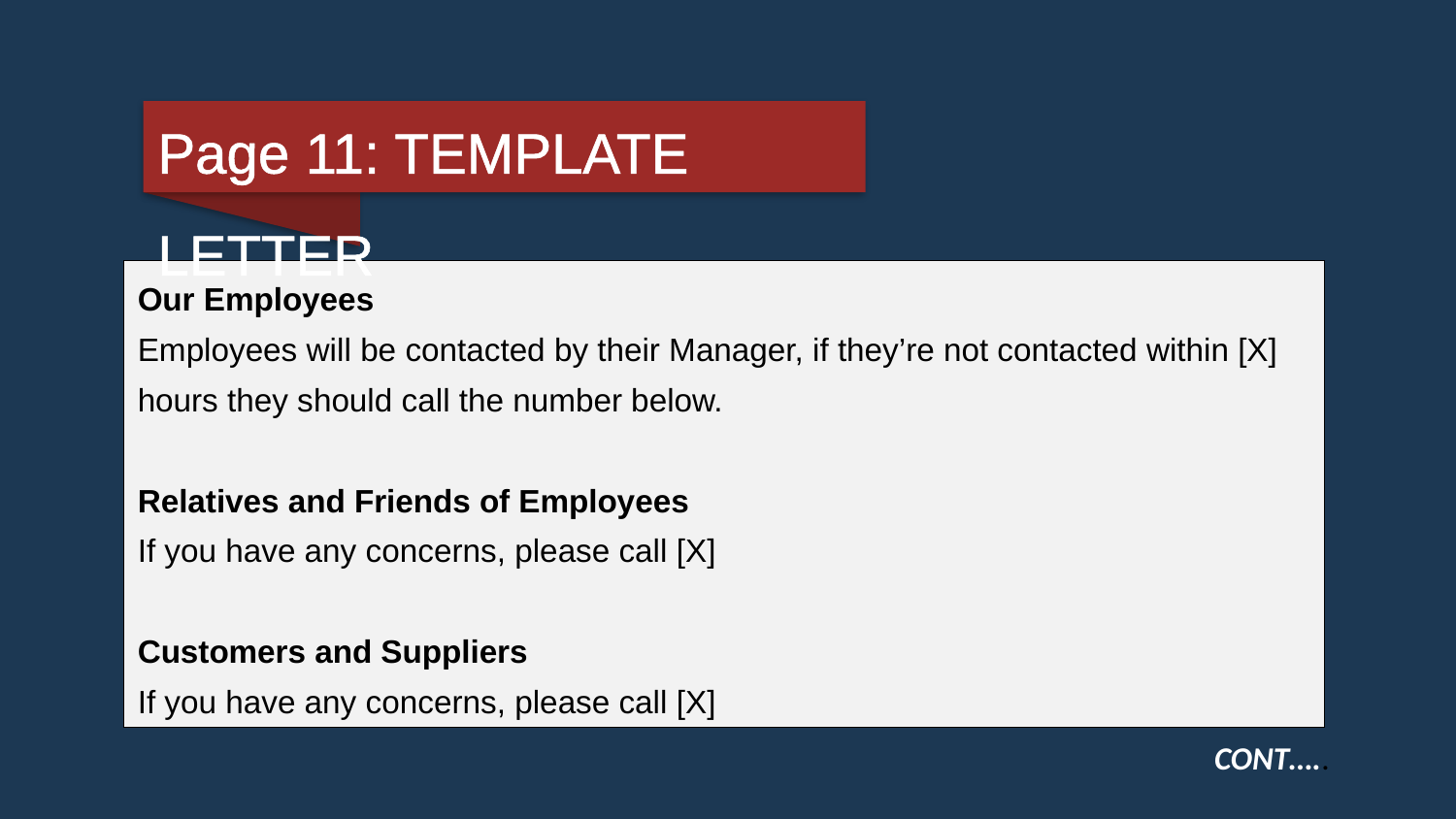

Page 11: TEMPLATE LETTER

Our Employees
Employees will be contacted by their Manager, if they’re not contacted within [X] hours they should call the number below.

Relatives and Friends of Employees
If you have any concerns, please call [X]

Customers and Suppliers
If you have any concerns, please call [X]
CONT…..